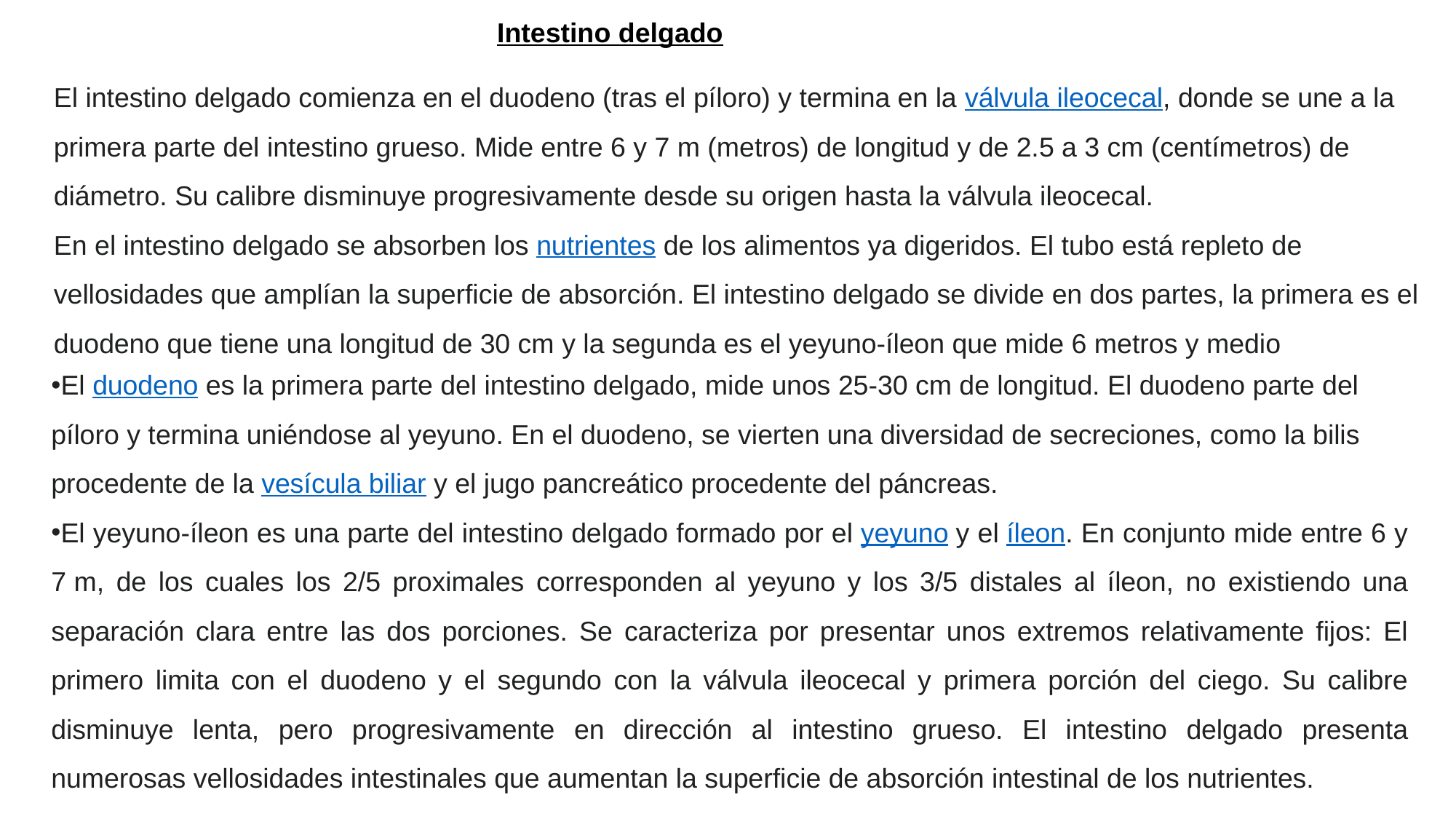

Intestino delgado
El intestino delgado comienza en el duodeno (tras el píloro) y termina en la válvula ileocecal, donde se une a la primera parte del intestino grueso. Mide entre 6 y 7 m (metros) de longitud y de 2.5 a 3 cm (centímetros) de diámetro. Su calibre disminuye progresivamente desde su origen hasta la válvula ileocecal.
En el intestino delgado se absorben los nutrientes de los alimentos ya digeridos. El tubo está repleto de vellosidades que amplían la superficie de absorción. El intestino delgado se divide en dos partes, la primera es el duodeno que tiene una longitud de 30 cm y la segunda es el yeyuno-íleon que mide 6 metros y medio
El duodeno es la primera parte del intestino delgado, mide unos 25-30 cm de longitud. El duodeno parte del píloro y termina uniéndose al yeyuno. En el duodeno, se vierten una diversidad de secreciones, como la bilis procedente de la vesícula biliar y el jugo pancreático procedente del páncreas.
El yeyuno-íleon es una parte del intestino delgado formado por el yeyuno y el íleon. En conjunto mide entre 6 y 7 m, de los cuales los 2/5 proximales corresponden al yeyuno y los 3/5 distales al íleon, no existiendo una separación clara entre las dos porciones. Se caracteriza por presentar unos extremos relativamente fijos: El primero limita con el duodeno y el segundo con la válvula ileocecal y primera porción del ciego. Su calibre disminuye lenta, pero progresivamente en dirección al intestino grueso. El intestino delgado presenta numerosas vellosidades intestinales que aumentan la superficie de absorción intestinal de los nutrientes.